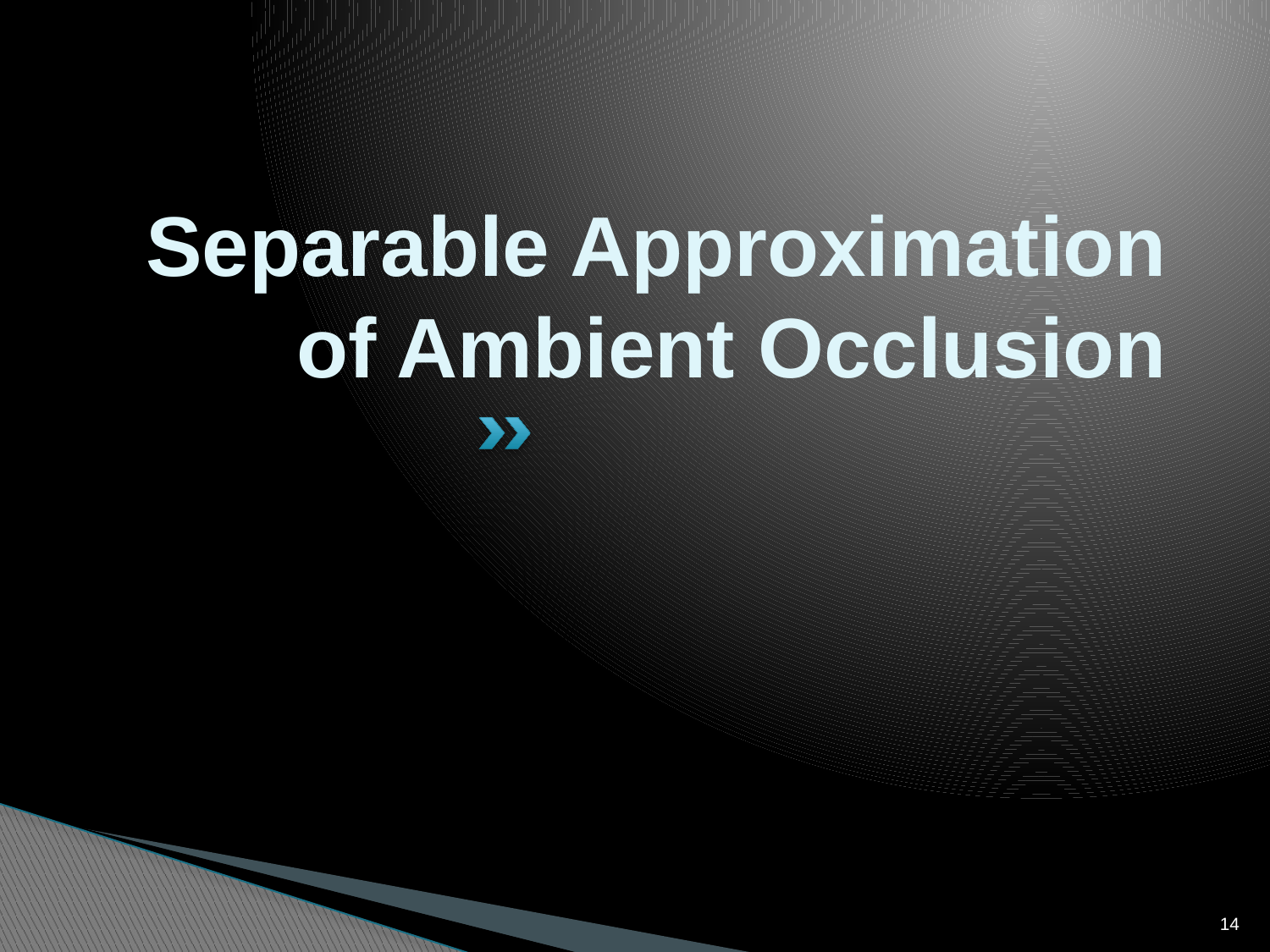

# Separable Approximation of Ambient Occlusion

14